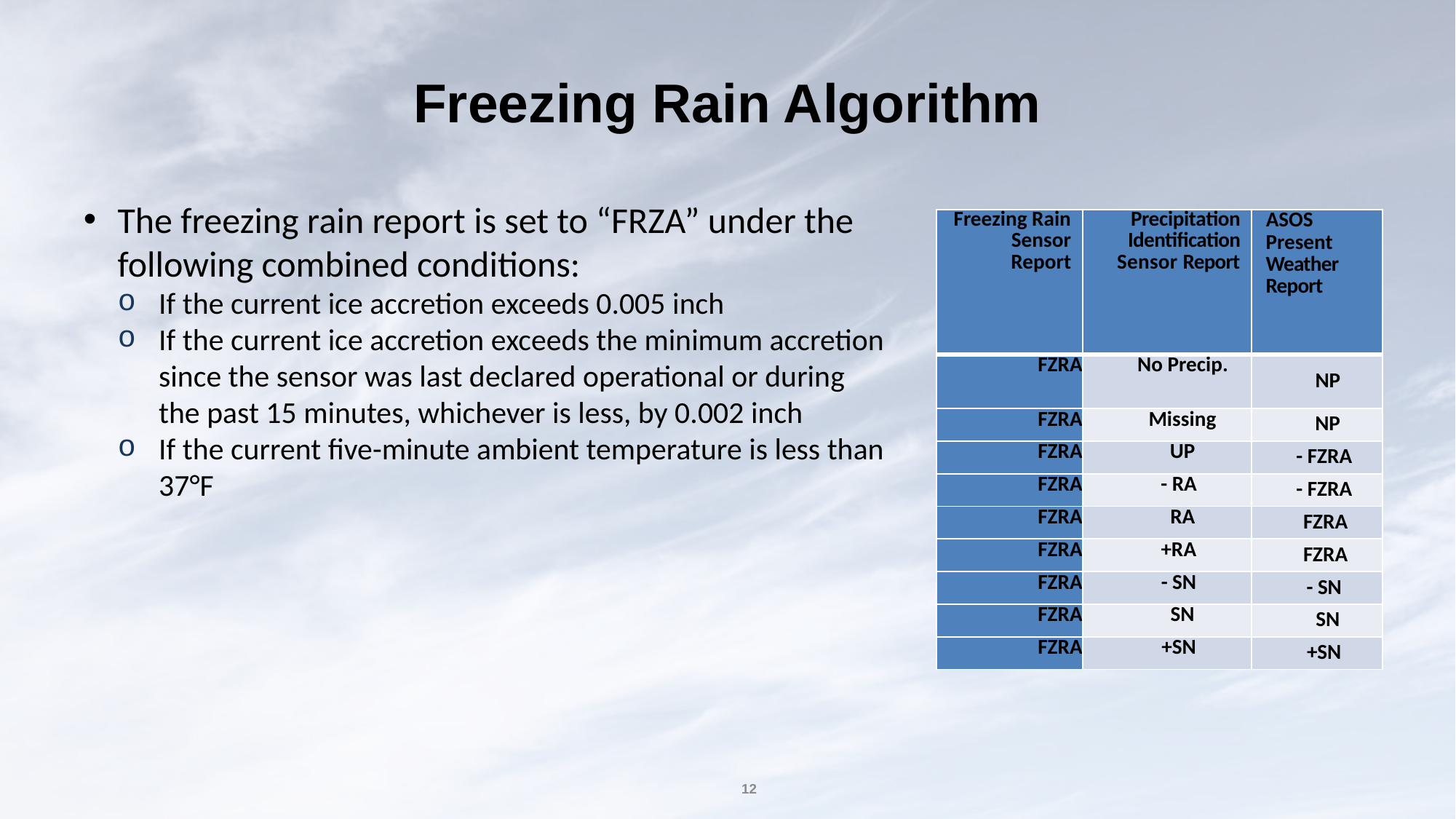

# Freezing Rain Algorithm
The freezing rain report is set to “FRZA” under the following combined conditions:
If the current ice accretion exceeds 0.005 inch
If the current ice accretion exceeds the minimum accretion since the sensor was last declared operational or during the past 15 minutes, whichever is less, by 0.002 inch
If the current five-minute ambient temperature is less than 37°F
| Freezing Rain Sensor Report | Precipitation Identification Sensor Report | ASOS Present Weather Report |
| --- | --- | --- |
| FZRA | No Precip. | NP |
| FZRA | Missing | NP |
| FZRA | UP | - FZRA |
| FZRA | - RA | - FZRA |
| FZRA | RA | FZRA |
| FZRA | +RA | FZRA |
| FZRA | - SN | - SN |
| FZRA | SN | SN |
| FZRA | +SN | +SN |
12